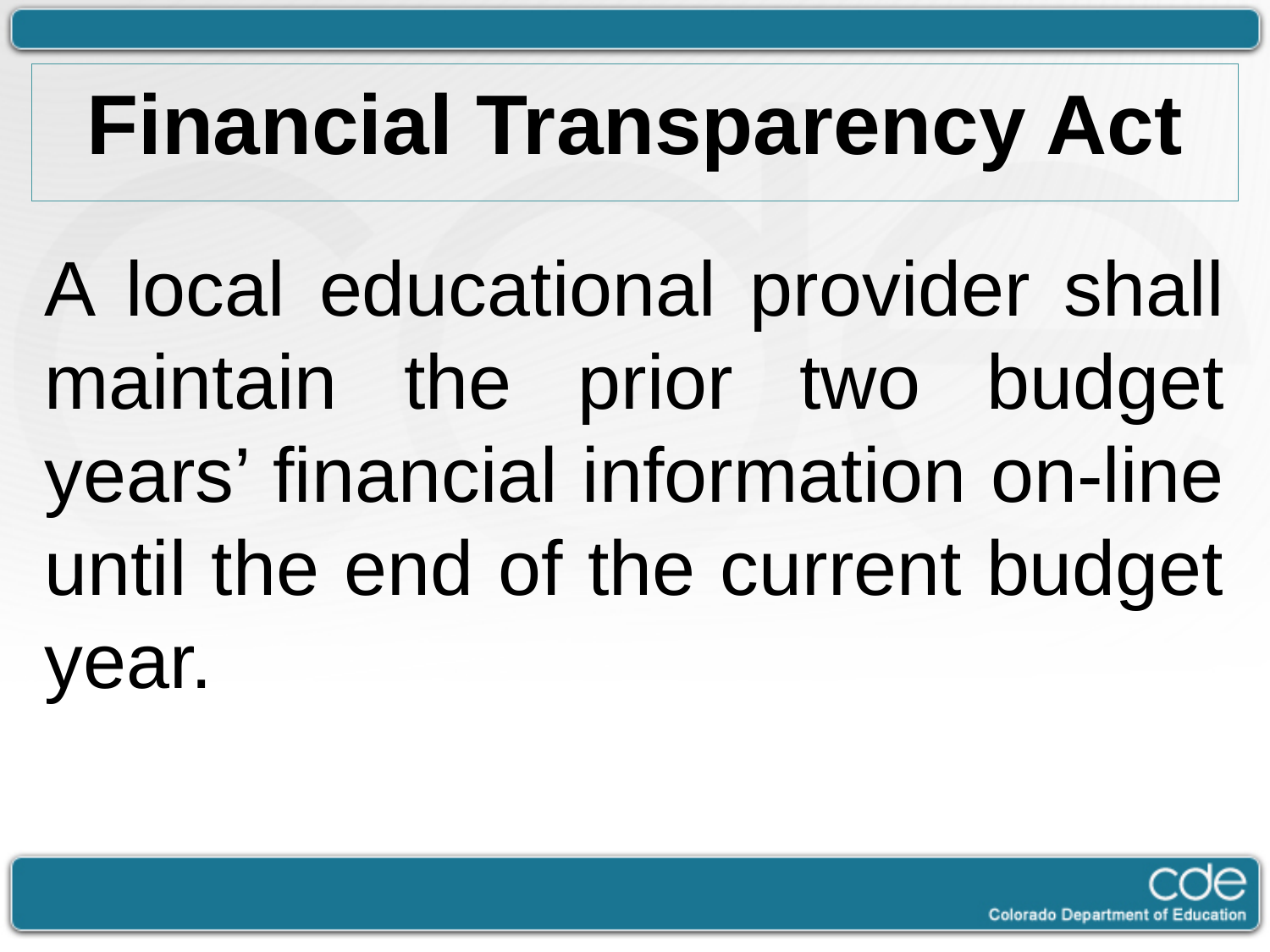

# Financial Transparency Act
A local educational provider shall maintain the prior two budget years’ financial information on-line until the end of the current budget year.